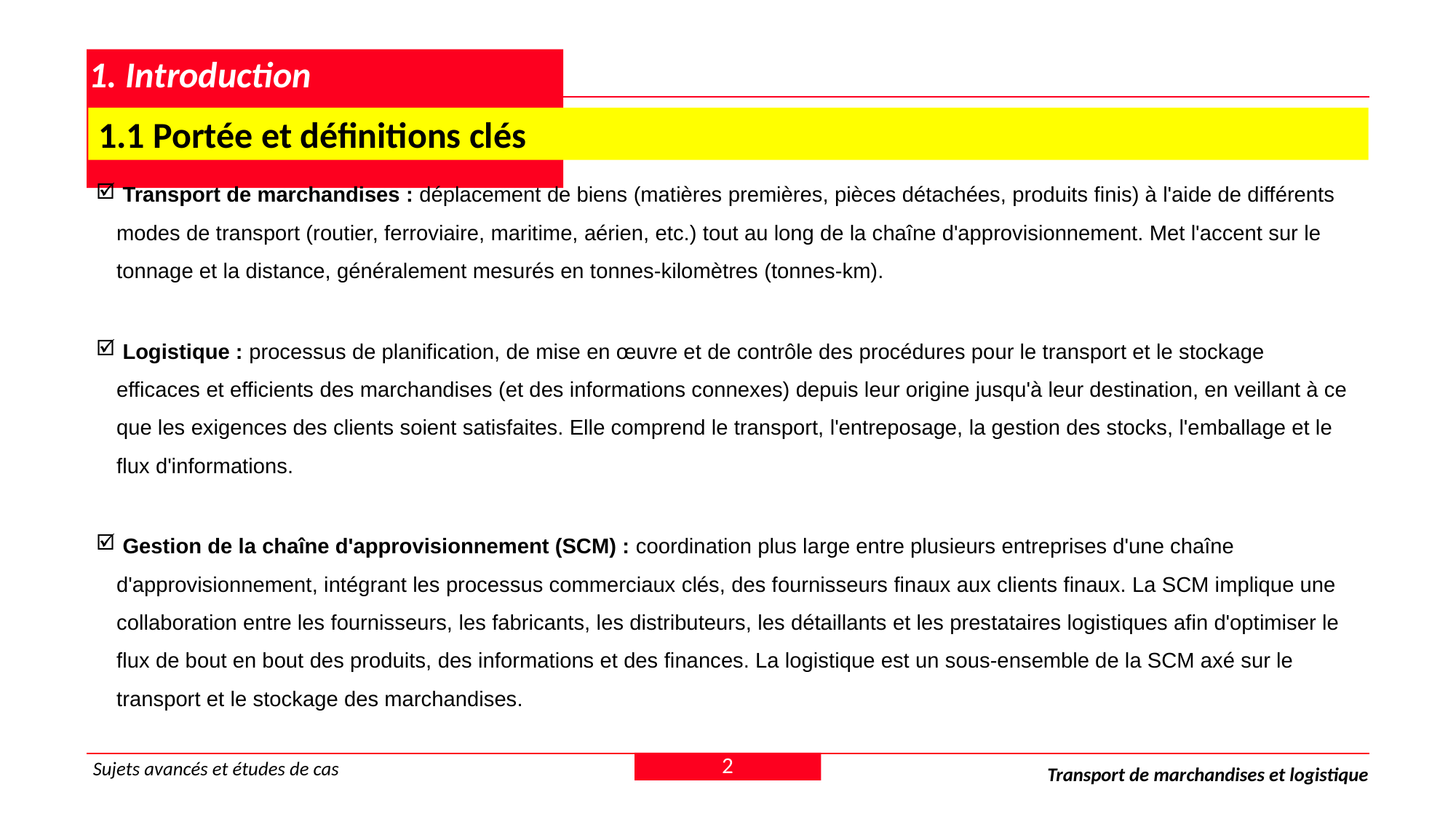

# 1. Introduction
 1.1 Portée et définitions clés
 Transport de marchandises : déplacement de biens (matières premières, pièces détachées, produits finis) à l'aide de différents modes de transport (routier, ferroviaire, maritime, aérien, etc.) tout au long de la chaîne d'approvisionnement. Met l'accent sur le tonnage et la distance, généralement mesurés en tonnes-kilomètres (tonnes-km).

 Logistique : processus de planification, de mise en œuvre et de contrôle des procédures pour le transport et le stockage efficaces et efficients des marchandises (et des informations connexes) depuis leur origine jusqu'à leur destination, en veillant à ce que les exigences des clients soient satisfaites. Elle comprend le transport, l'entreposage, la gestion des stocks, l'emballage et le flux d'informations.

 Gestion de la chaîne d'approvisionnement (SCM) : coordination plus large entre plusieurs entreprises d'une chaîne d'approvisionnement, intégrant les processus commerciaux clés, des fournisseurs finaux aux clients finaux. La SCM implique une collaboration entre les fournisseurs, les fabricants, les distributeurs, les détaillants et les prestataires logistiques afin d'optimiser le flux de bout en bout des produits, des informations et des finances. La logistique est un sous-ensemble de la SCM axé sur le transport et le stockage des marchandises.

2
Sujets avancés et études de cas
Transport de marchandises et logistique